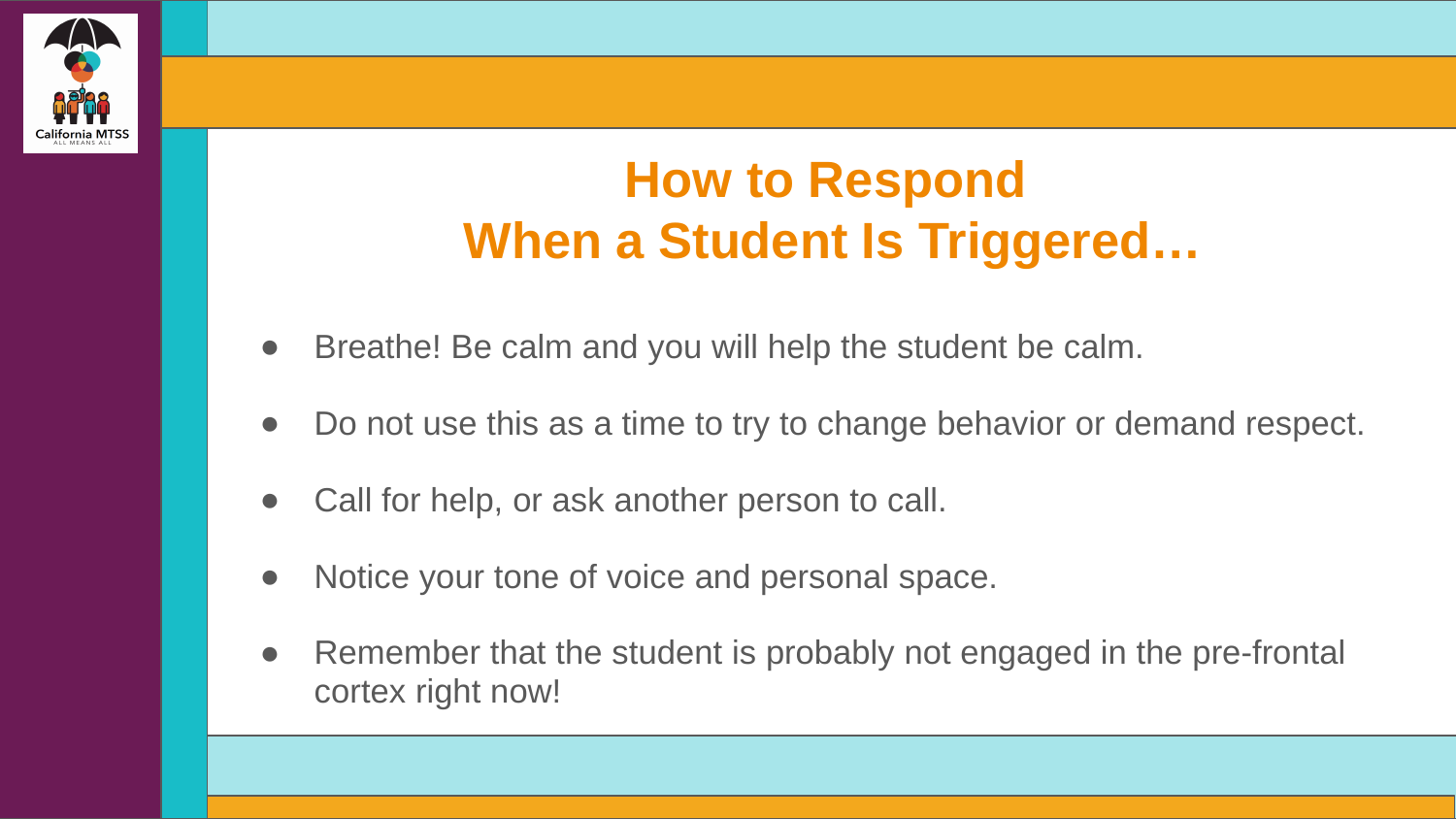

# How to Respond When a Student Is Triggered…
Breathe! Be calm and you will help the student be calm.

Do not use this as a time to try to change behavior or demand respect.

Call for help, or ask another person to call.

Notice your tone of voice and personal space.

Remember that the student is probably not engaged in the pre-frontal cortex right now!